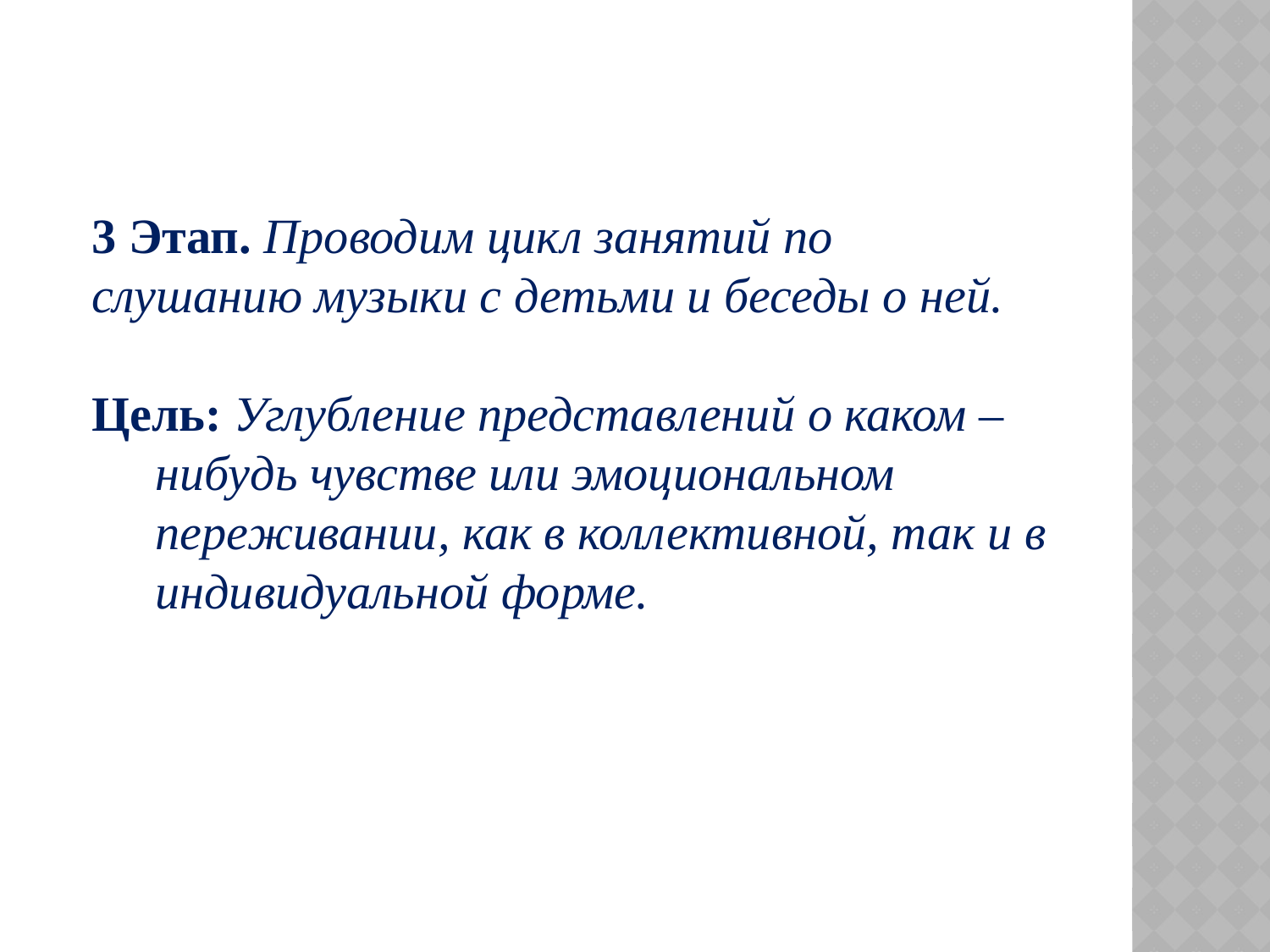

3 Этап. Проводим цикл занятий по
слушанию музыки с детьми и беседы о ней.

Цель: Углубление представлений о каком –  нибудь чувстве или эмоциональном переживании, как в коллективной, так и в индивидуальной форме.